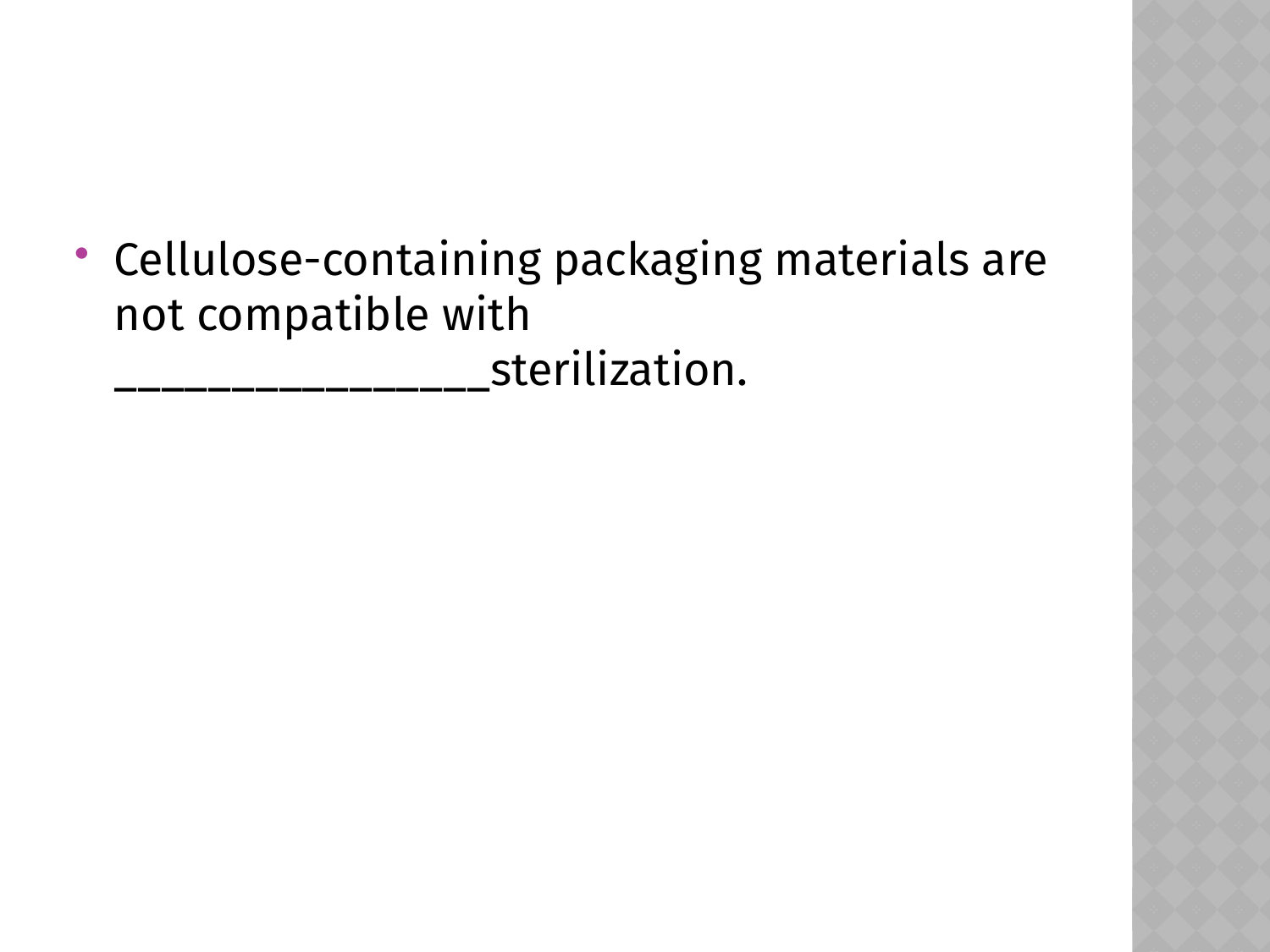

#
Cellulose-containing packaging materials are not compatible with ________________sterilization.